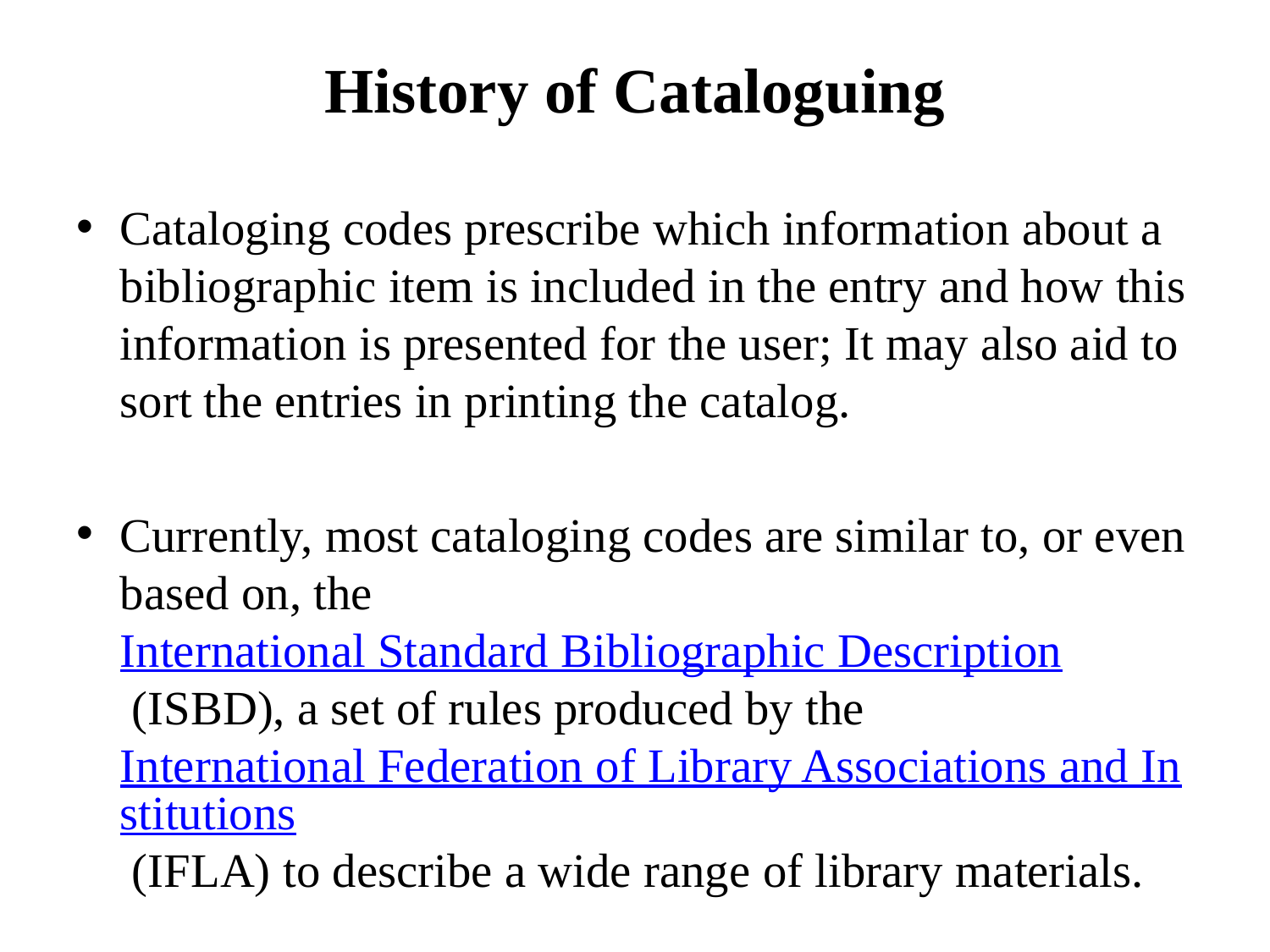

# History of Cataloguing
Cataloging codes prescribe which information about a bibliographic item is included in the entry and how this information is presented for the user; It may also aid to sort the entries in printing the catalog.

Currently, most cataloging codes are similar to, or even based on, the International Standard Bibliographic Description (ISBD), a set of rules produced by the International Federation of Library Associations and Institutions (IFLA) to describe a wide range of library materials.